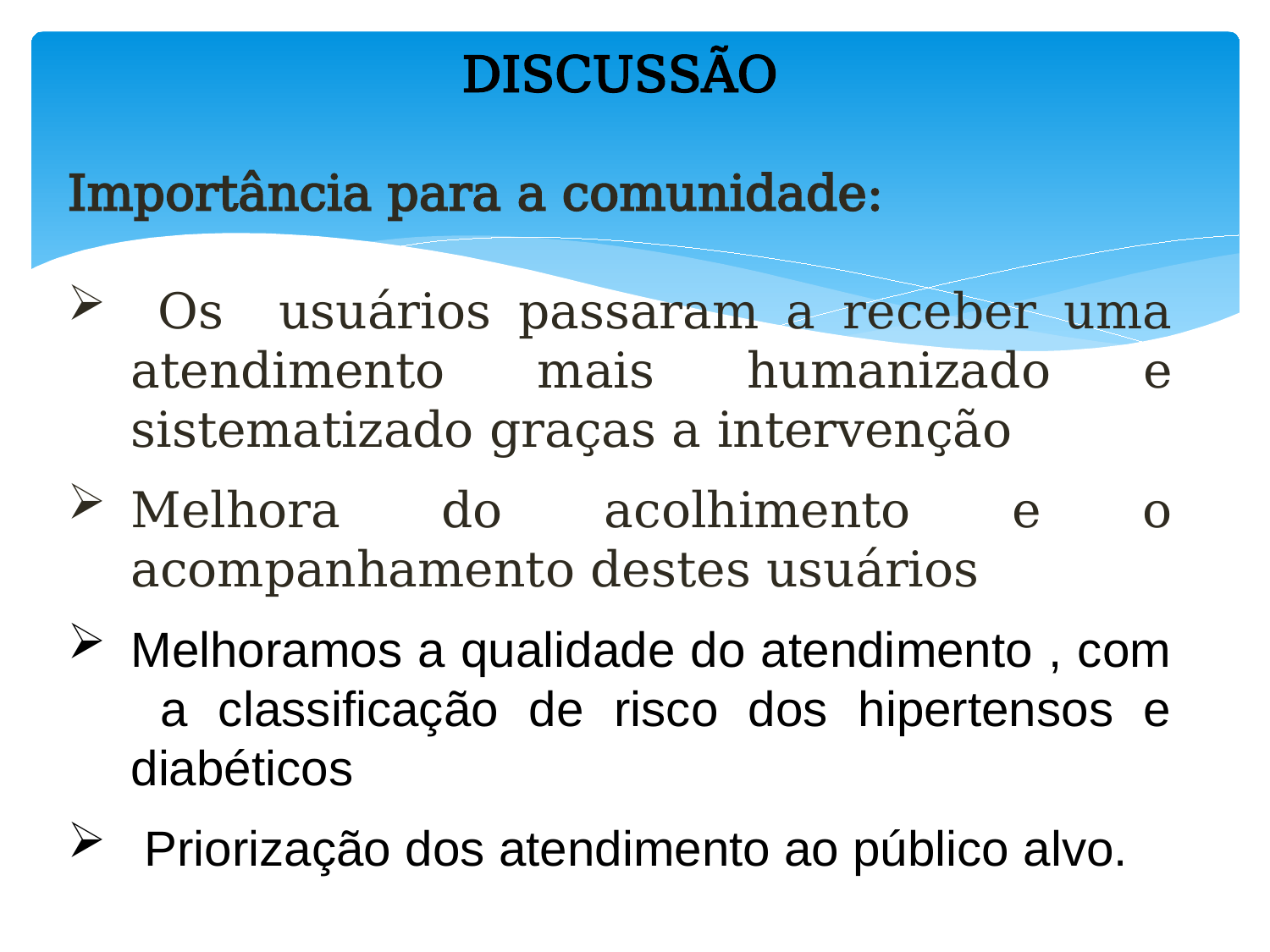

DISCUSSÃO

Importância para a comunidade:

 Os  usuários passaram a receber uma atendimento mais humanizado e sistematizado graças a intervenção
Melhora do acolhimento e o acompanhamento destes usuários
Melhoramos a qualidade do atendimento , com  a classificação de risco dos hipertensos e diabéticos
 Priorização dos atendimento ao público alvo.

29